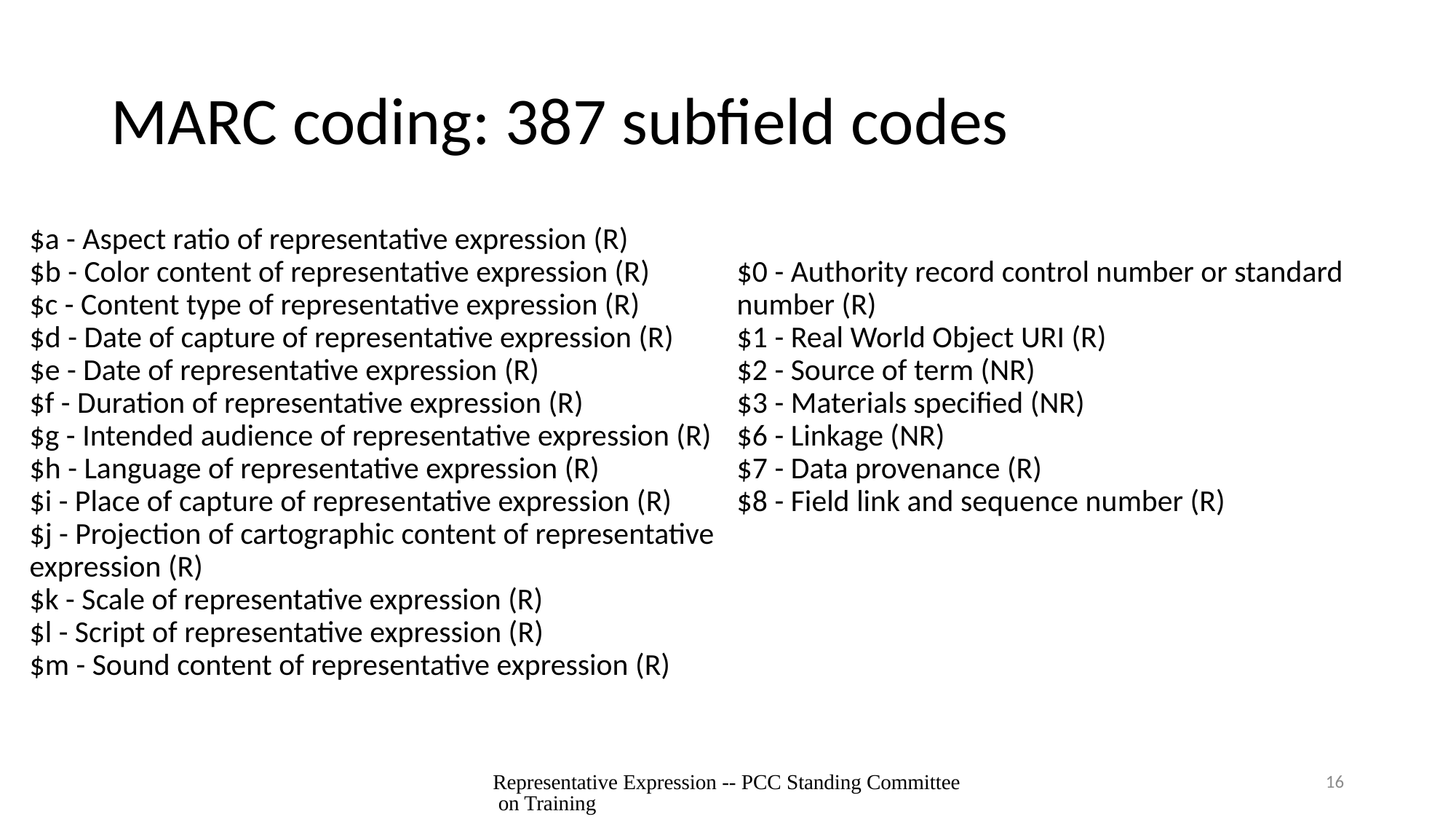

# MARC coding: 387 subfield codes
$a - Aspect ratio of representative expression (R)
$b - Color content of representative expression (R)
$c - Content type of representative expression (R)
$d - Date of capture of representative expression (R)
$e - Date of representative expression (R)
$f - Duration of representative expression (R)
$g - Intended audience of representative expression (R)
$h - Language of representative expression (R)
$i - Place of capture of representative expression (R)      
$j - Projection of cartographic content of representative expression (R)
$k - Scale of representative expression (R)
$l - Script of representative expression (R)
$m - Sound content of representative expression (R)

$0 - Authority record control number or standard number (R)
$1 - Real World Object URI (R)
$2 - Source of term (NR)
$3 - Materials specified (NR)
$6 - Linkage (NR)
$7 - Data provenance (R)
$8 - Field link and sequence number (R)

Representative Expression -- PCC Standing Committee on Training
16